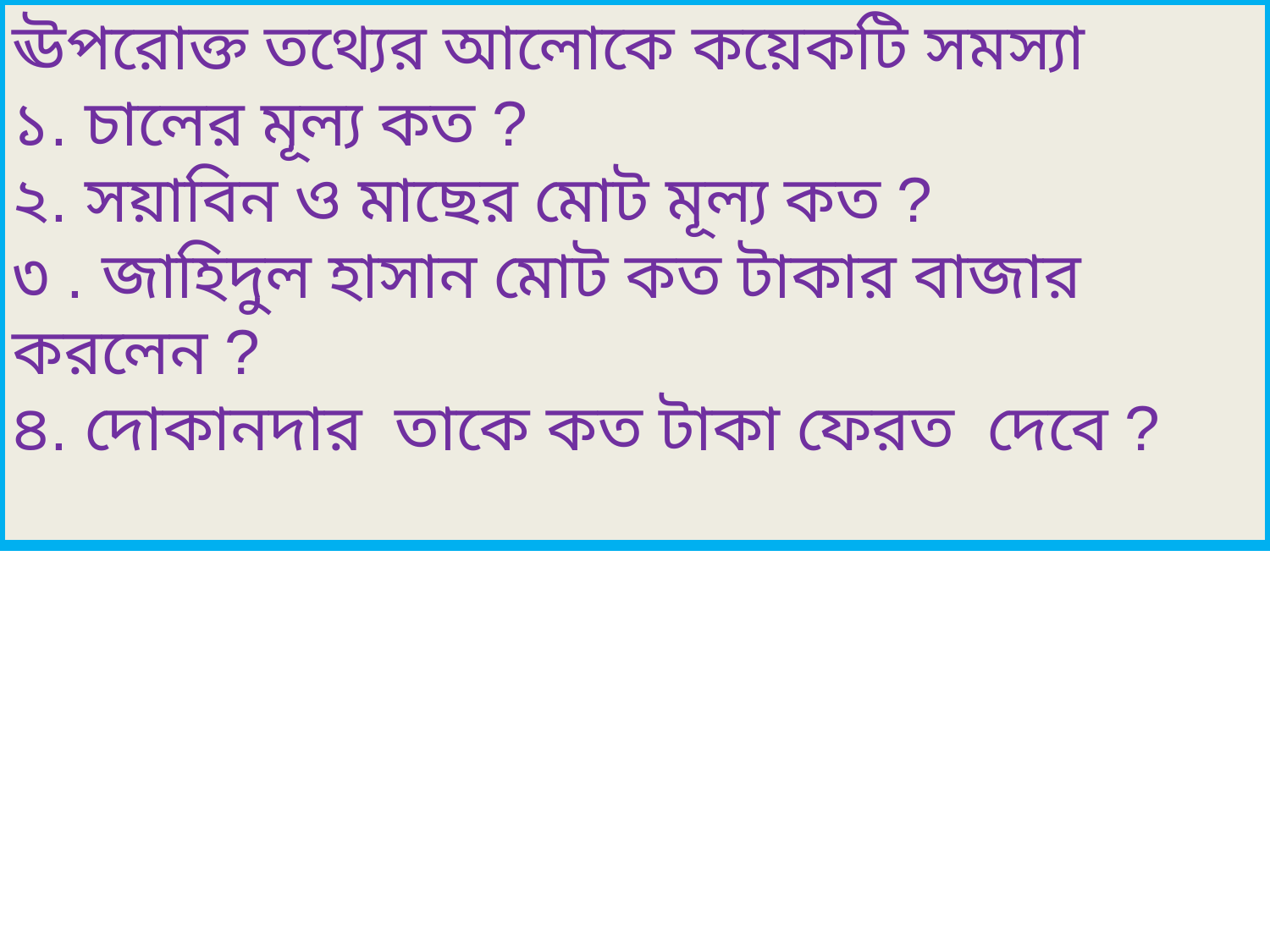

ঊপরোক্ত তথ্যের আলোকে কয়েকটি সমস্যা
১. চালের মূল্য কত ?
২. সয়াবিন ও মাছের মোট মূল্য কত ?
৩ . জাহিদুল হাসান মোট কত টাকার বাজার করলেন ?
৪. দোকানদার  তাকে কত টাকা ফেরত  দেবে ?